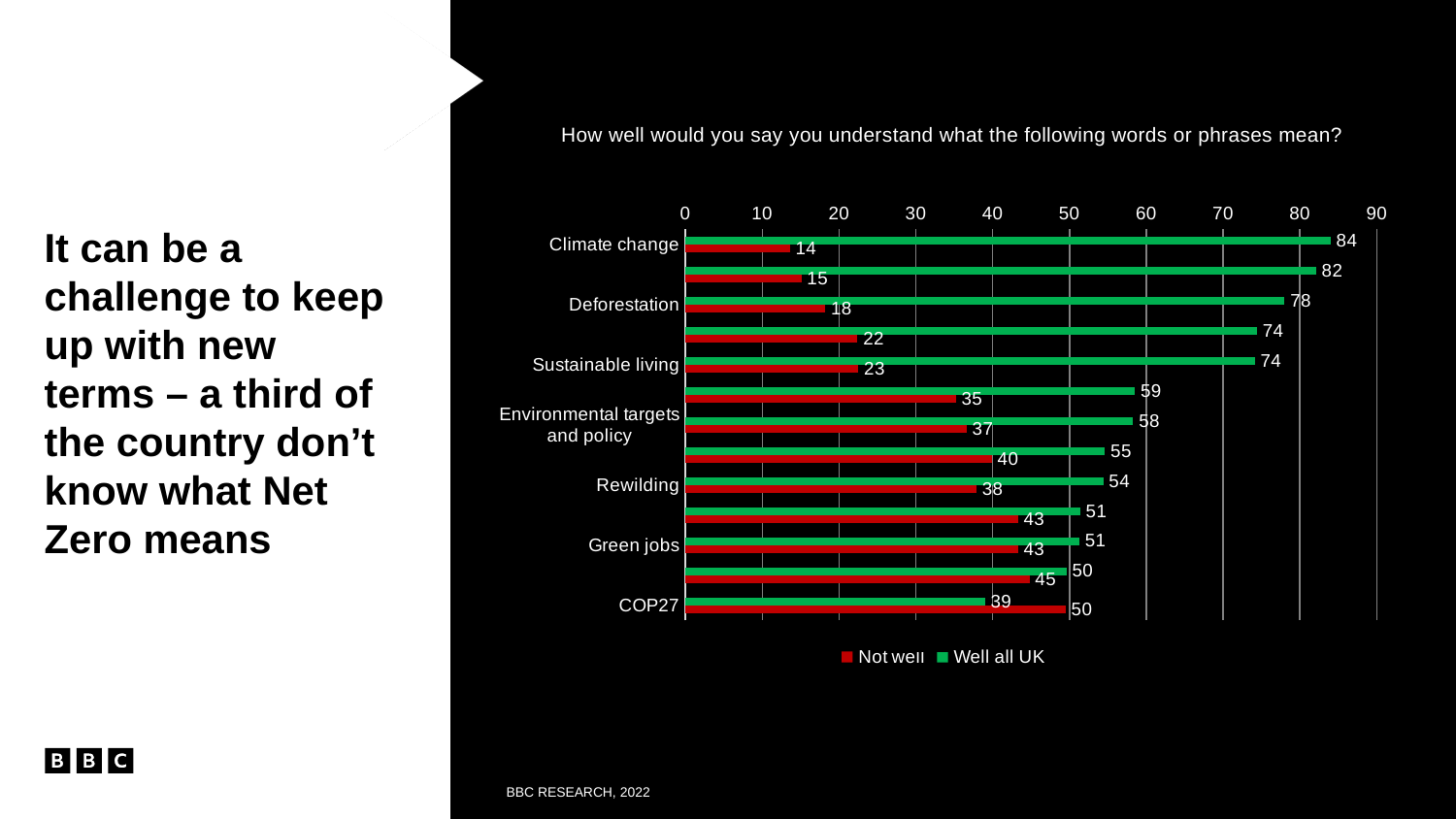

How well would you say you understand what the following words or phrases mean?

### Chart

| Category | Well all UK | Not well |
|---|---|---|
| Climate change | 84.0 | 13.6 |
| Renewable energy | 82.1 | 15.1 |
| Deforestation | 78.0 | 18.2 |
| Carbon footprint | 74.4 | 22.4 |
| Sustainable living | 74.1 | 22.5 |
| Net zero | 58.5 | 35.2 |
| Environmental targets and policy | 58.3 | 36.6 |
| Sustainable infrastructure | 54.6 | 39.9 |
| Rewilding | 54.400000000000006 | 37.9 |
| Nature based solutions | 51.4 | 43.3 |
| Green jobs | 51.300000000000004 | 43.3 |
| Regenerative farming or agriculture | 49.6 | 44.8 |
| COP27 | 39.0 | 49.5 |
It can be a challenge to keep up with new terms – a third of the country don’t know what Net Zero means
BBC RESEARCH, 2022